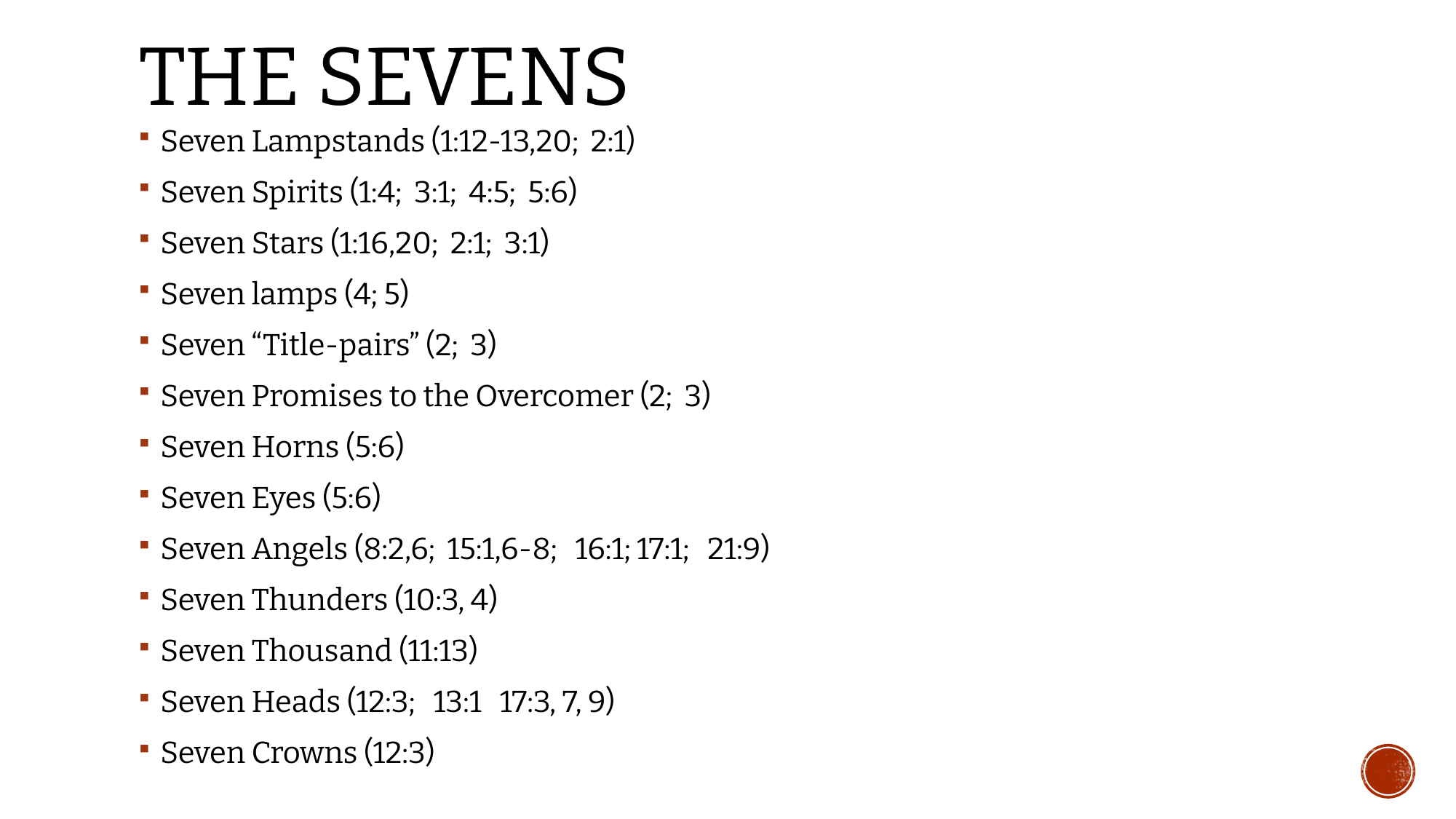

# The Sevens
Seven Lampstands (1:12-13,20;  2:1)
Seven Spirits (1:4;  3:1;  4:5;  5:6)
Seven Stars (1:16,20;  2:1;  3:1)
Seven lamps (4; 5)
Seven “Title-pairs” (2;  3)
Seven Promises to the Overcomer (2;  3)
Seven Horns (5:6)
Seven Eyes (5:6)
Seven Angels (8:2,6;  15:1,6-8;   16:1; 17:1;   21:9)
Seven Thunders (10:3, 4)
Seven Thousand (11:13)
Seven Heads (12:3;   13:1   17:3, 7, 9)
Seven Crowns (12:3)